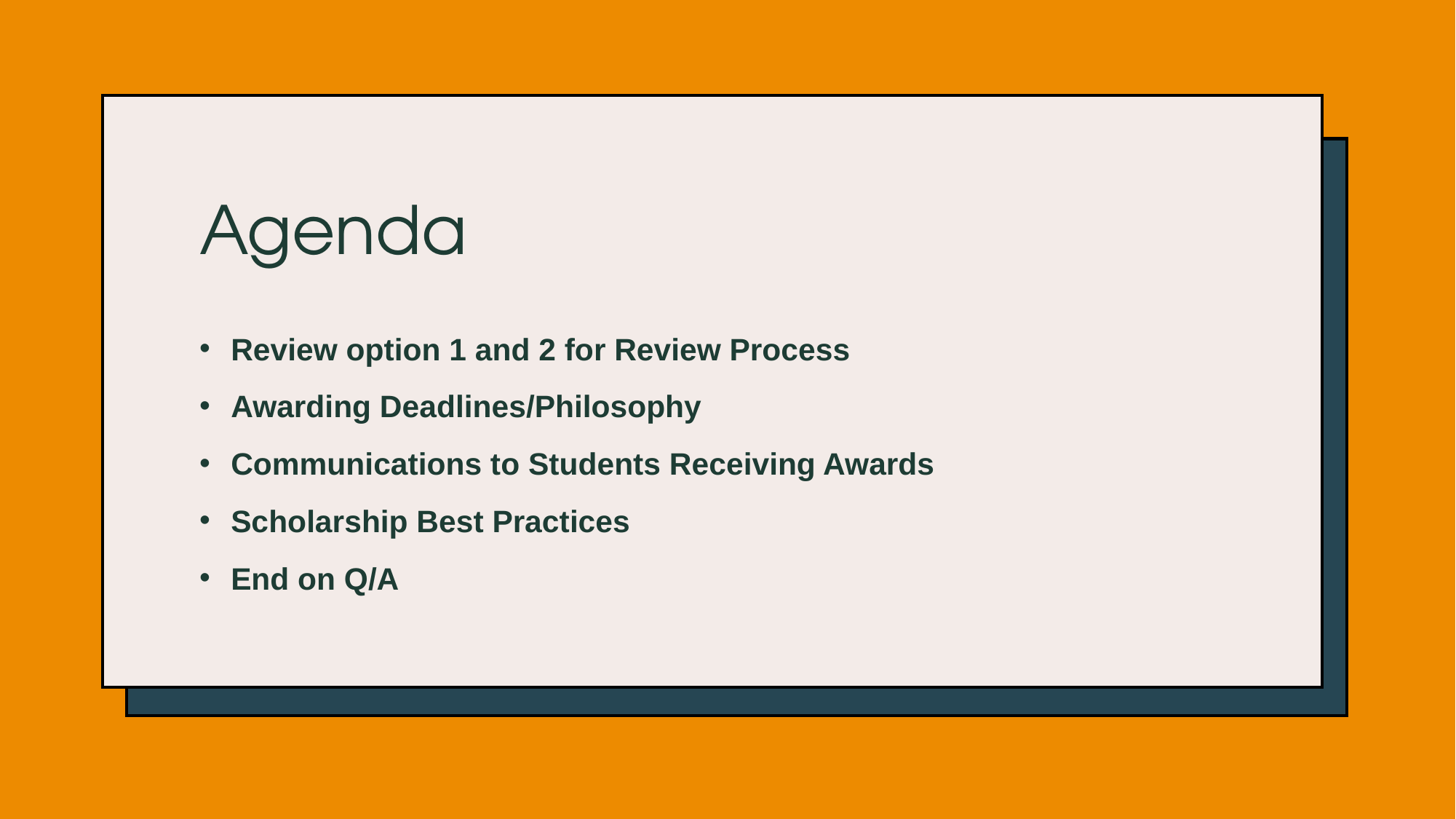

# Agenda
Review option 1 and 2 for Review Process
Awarding Deadlines/Philosophy
Communications to Students Receiving Awards
Scholarship Best Practices
End on Q/A